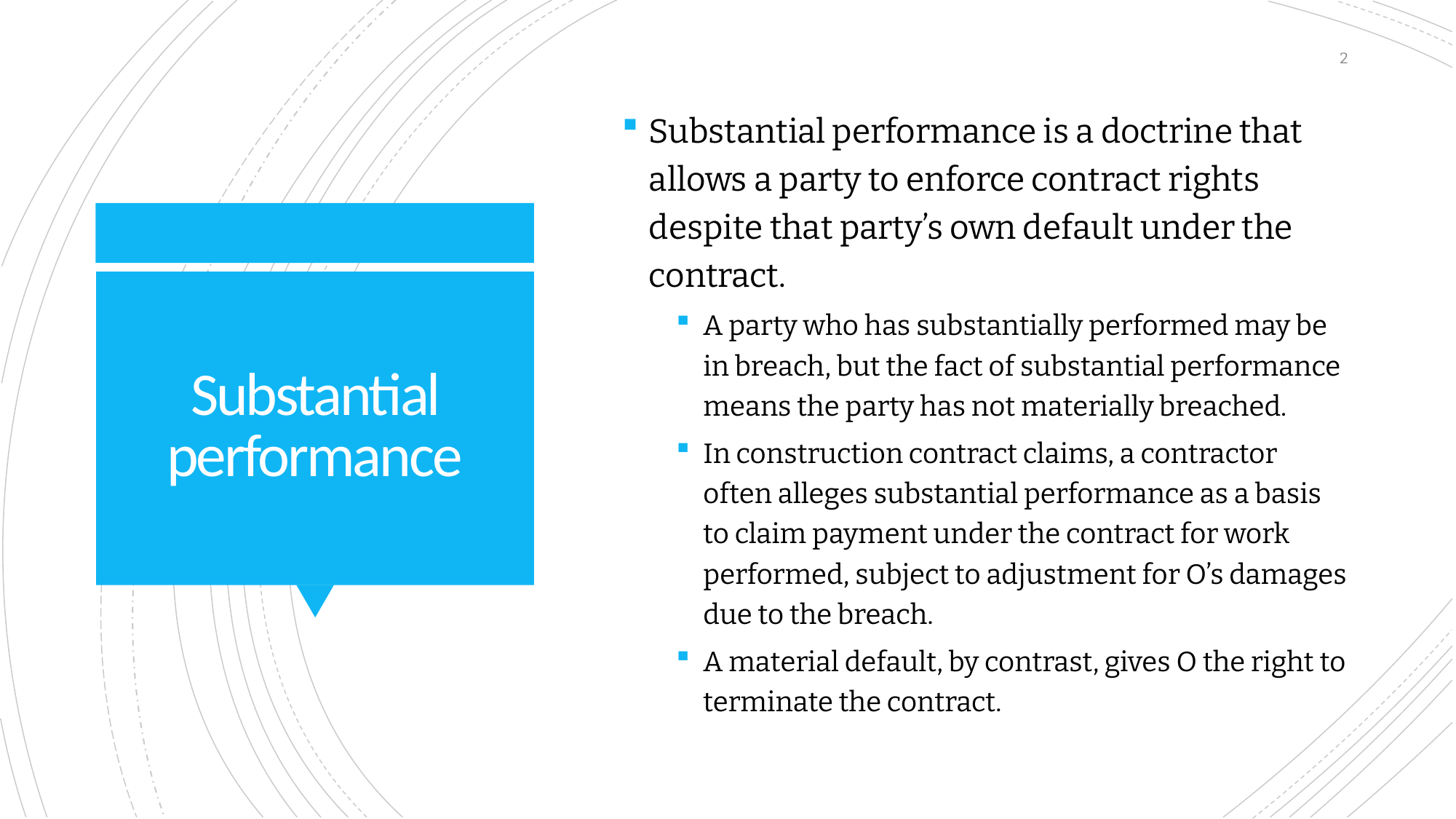

2
Substantial performance is a doctrine that allows a party to enforce contract rights despite that party’s own default under the contract.
A party who has substantially performed may be in breach, but the fact of substantial performance means the party has not materially breached.
In construction contract claims, a contractor often alleges substantial performance as a basis to claim payment under the contract for work performed, subject to adjustment for O’s damages due to the breach.
A material default, by contrast, gives O the right to terminate the contract.

# Substantial performance